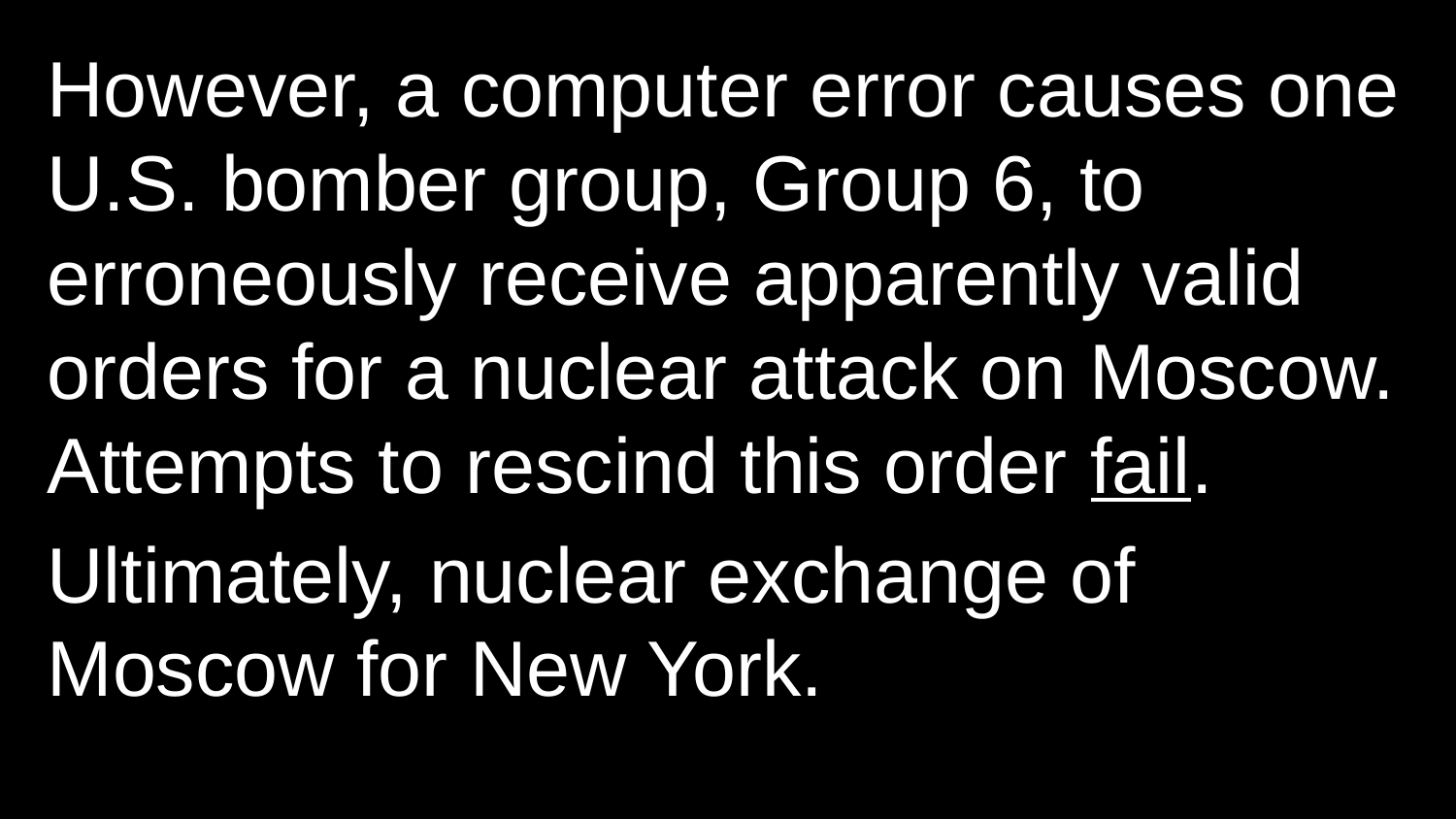

However, a computer error causes one U.S. bomber group, Group 6, to erroneously receive apparently valid orders for a nuclear attack on Moscow. Attempts to rescind this order fail.
Ultimately, nuclear exchange of Moscow for New York.